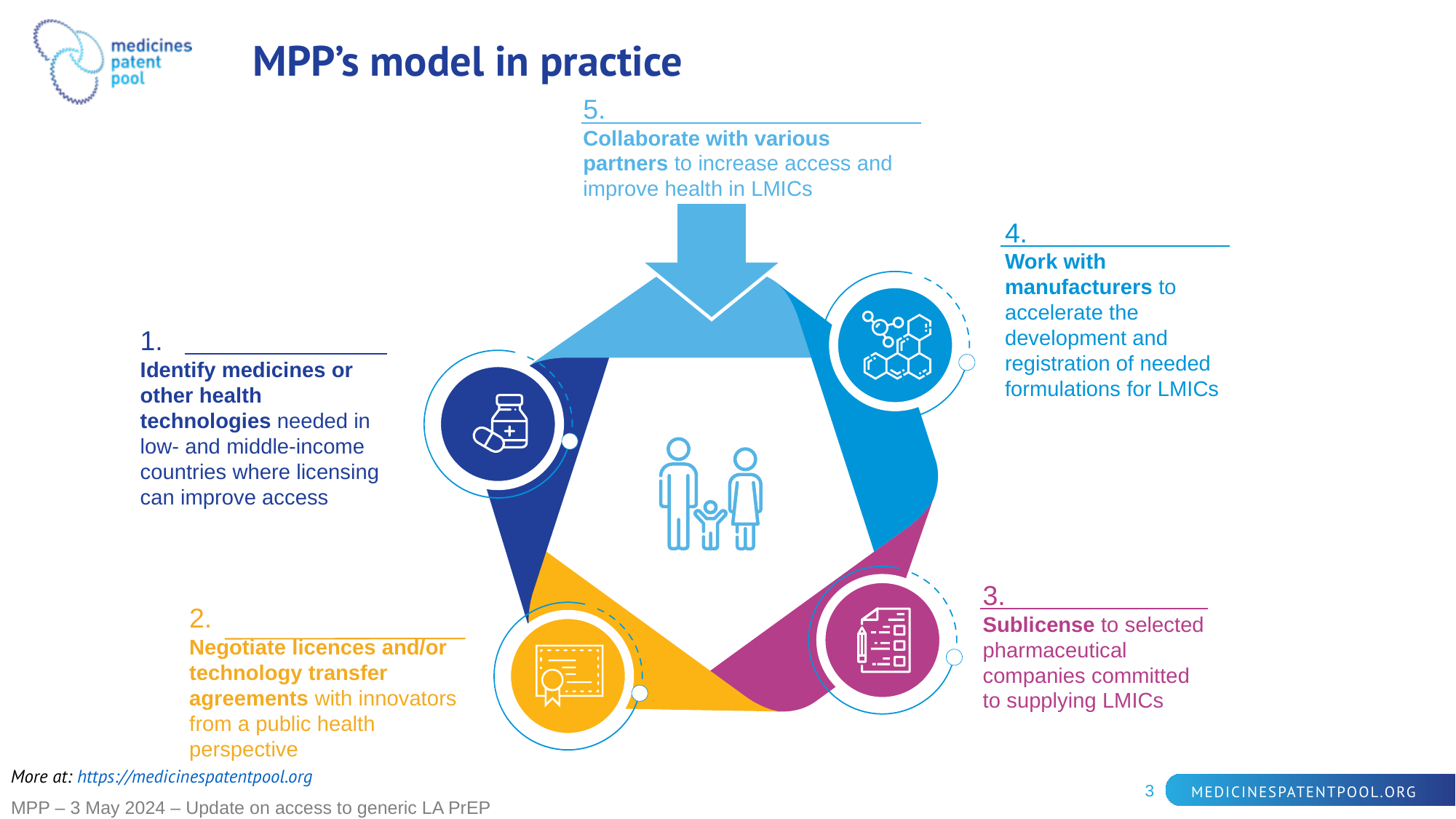

MPP’s model in practice
5.
Collaborate with various partners to increase access and improve health in LMICs

4.
Work with manufacturers to accelerate the development and registration of needed formulations for LMICs

1.
Identify medicines or other health technologies needed in low- and middle-income countries where licensing can improve access

3.
Sublicense to selected pharmaceutical companies committed to supplying LMICs

2.
Negotiate licences and/or technology transfer agreements with innovators from a public health perspective

More at: https://medicinespatentpool.org
3
MPP – 3 May 2024 – Update on access to generic LA PrEP